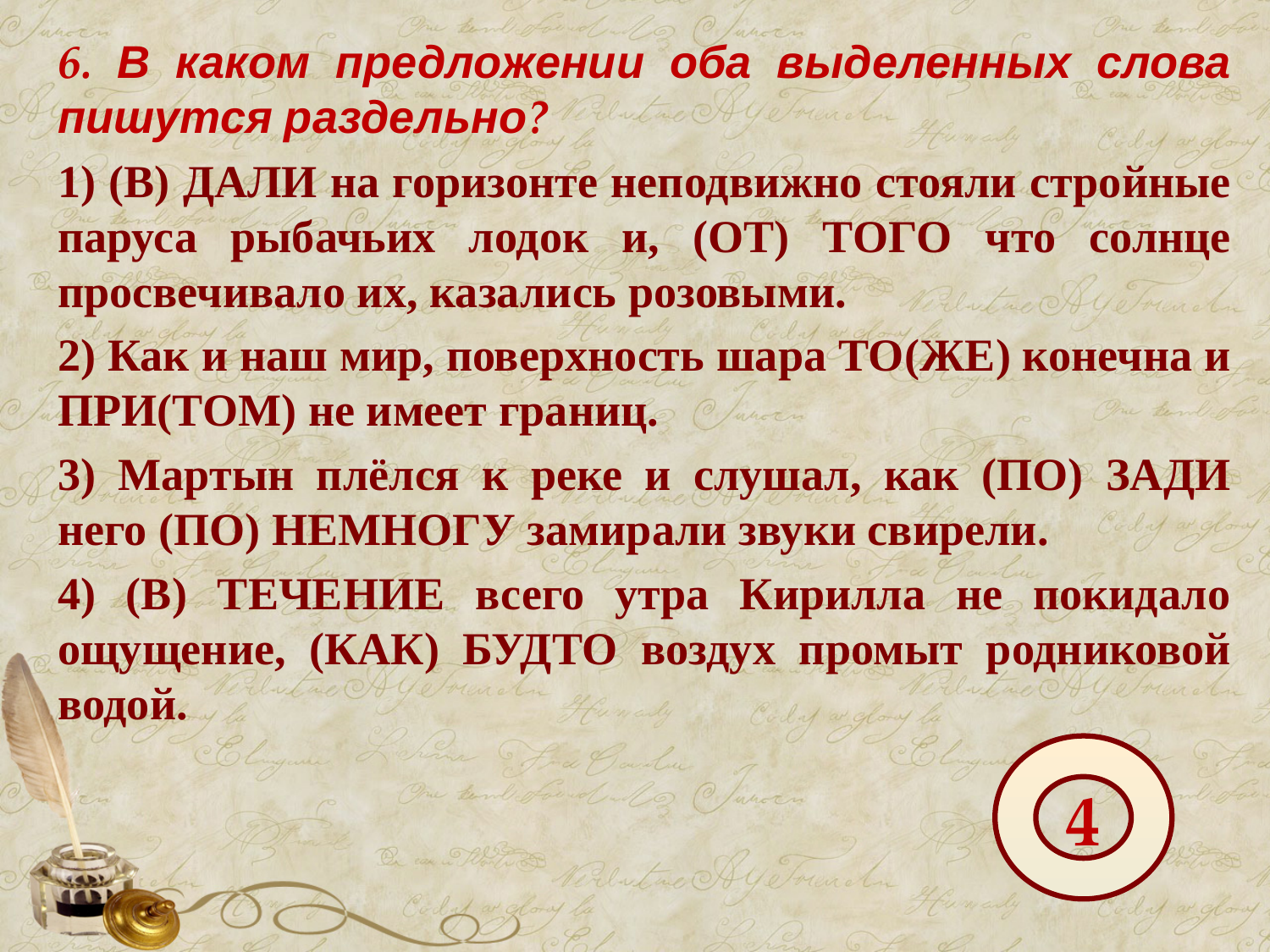

6. В каком предложении оба выделенных слова пишутся раздельно?
1) (В) ДАЛИ на горизонте неподвижно стояли стройные паруса рыбачьих лодок и, (ОТ) ТОГО что солнце просвечивало их, казались розовыми.
2) Как и наш мир, поверхность шара ТО(ЖЕ) конечна и ПРИ(ТОМ) не имеет границ.
3) Мартын плёлся к реке и слушал, как (ПО) ЗАДИ него (ПО) НЕМНОГУ замирали звуки свирели.
4) (В) ТЕЧЕНИЕ всего утра Кирилла не покидало ощущение, (КАК) БУДТО воздух промыт родниковой водой.
4